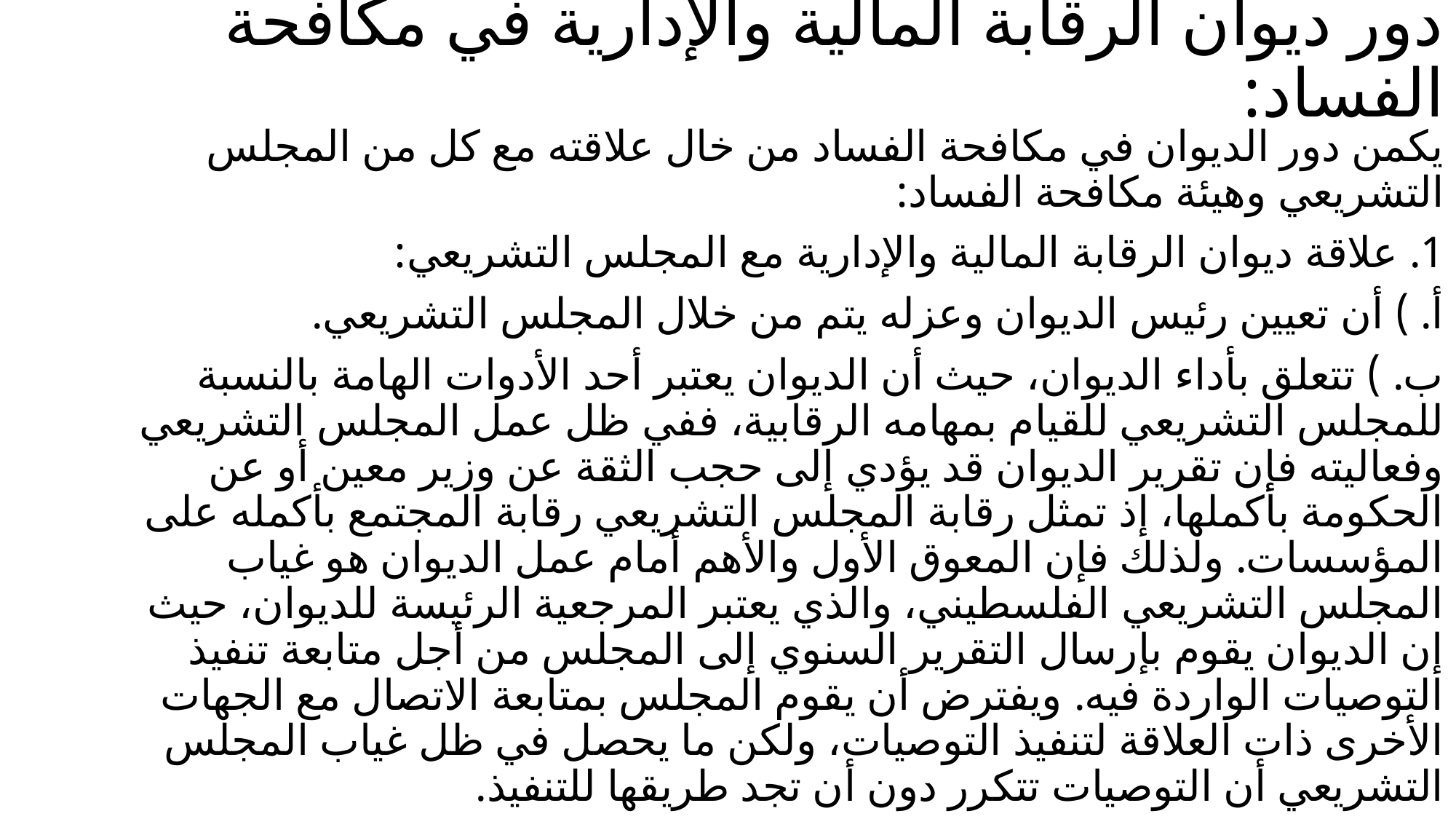

# دور ديوان الرقابة المالية والإدارية في مكافحة الفساد:
يكمن دور الديوان في مكافحة الفساد من خال علاقته مع كل من المجلس التشريعي وهيئة مكافحة الفساد:
1. علاقة ديوان الرقابة المالية والإدارية مع المجلس التشريعي:
أ. ) أن تعيين رئيس الديوان وعزله يتم من خلال المجلس التشريعي.
ب. ) تتعلق بأداء الديوان، حيث أن الديوان يعتبر أحد الأدوات الهامة بالنسبة للمجلس التشريعي للقيام بمهامه الرقابية، ففي ظل عمل المجلس التشريعي وفعاليته فإن تقرير الديوان قد يؤدي إلى حجب الثقة عن وزير معين أو عن الحكومة بأكملها، إذ تمثل رقابة المجلس التشريعي رقابة المجتمع بأكمله على المؤسسات. ولذلك فإن المعوق الأول والأهم أمام عمل الديوان هو غياب المجلس التشريعي الفلسطيني، والذي يعتبر المرجعية الرئيسة للديوان، حيث إن الديوان يقوم بإرسال التقرير السنوي إلى المجلس من أجل متابعة تنفيذ التوصيات الواردة فيه. ويفترض أن يقوم المجلس بمتابعة الاتصال مع الجهات الأخرى ذات العلاقة لتنفيذ التوصيات، ولكن ما يحصل في ظل غياب المجلس التشريعي أن التوصيات تتكرر دون أن تجد طريقها للتنفيذ.